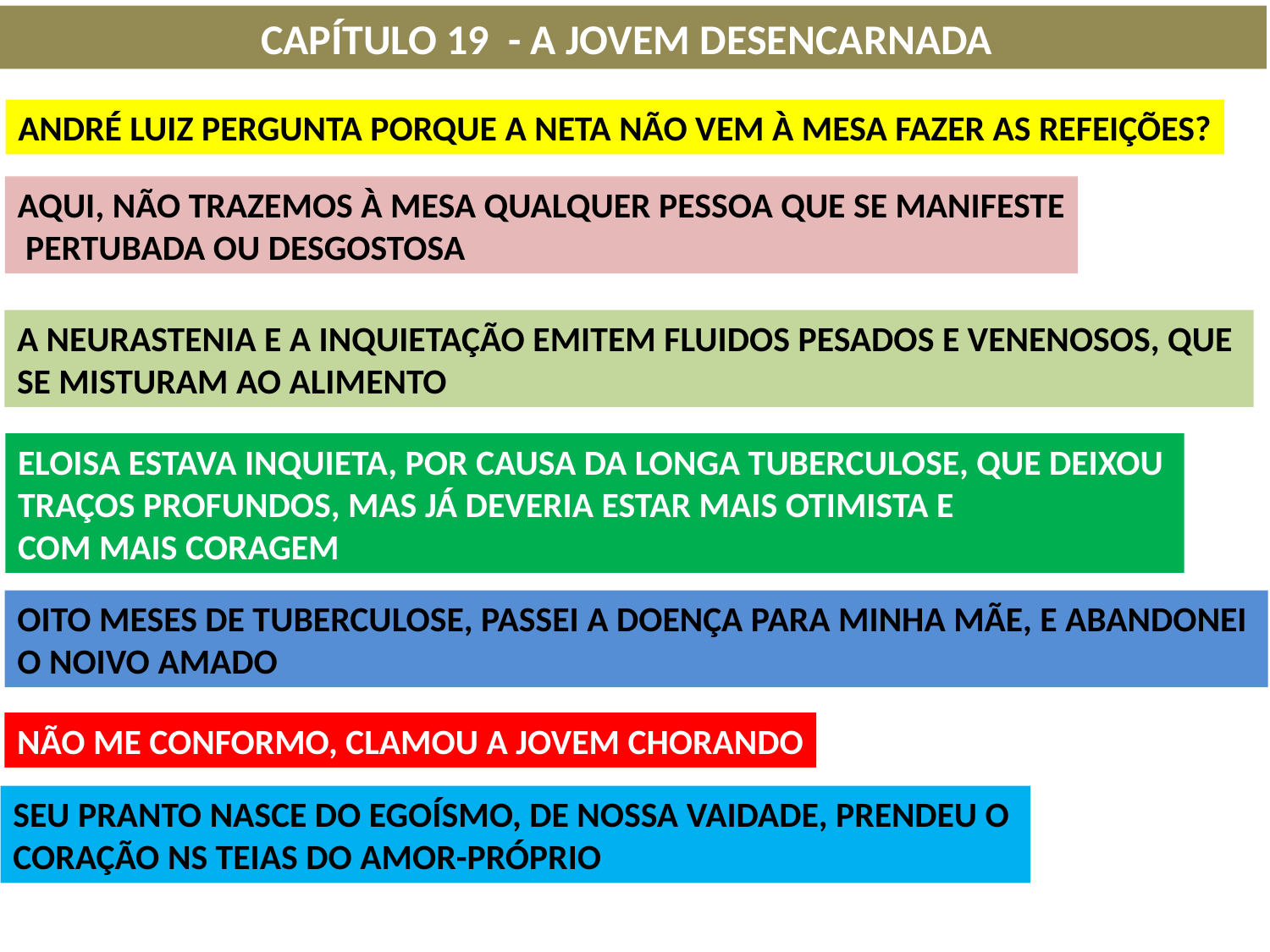

CAPÍTULO 19  - A JOVEM DESENCARNADA
ANDRÉ LUIZ PERGUNTA PORQUE A NETA NÃO VEM À MESA FAZER AS REFEIÇÕES?
AQUI, NÃO TRAZEMOS À MESA QUALQUER PESSOA QUE SE MANIFESTE
 PERTUBADA OU DESGOSTOSA
A NEURASTENIA E A INQUIETAÇÃO EMITEM FLUIDOS PESADOS E VENENOSOS, QUE
SE MISTURAM AO ALIMENTO
ELOISA ESTAVA INQUIETA, POR CAUSA DA LONGA TUBERCULOSE, QUE DEIXOU
TRAÇOS PROFUNDOS, MAS JÁ DEVERIA ESTAR MAIS OTIMISTA E
COM MAIS CORAGEM
OITO MESES DE TUBERCULOSE, PASSEI A DOENÇA PARA MINHA MÃE, E ABANDONEI
O NOIVO AMADO
NÃO ME CONFORMO, CLAMOU A JOVEM CHORANDO
SEU PRANTO NASCE DO EGOÍSMO, DE NOSSA VAIDADE, PRENDEU O
CORAÇÃO NS TEIAS DO AMOR-PRÓPRIO